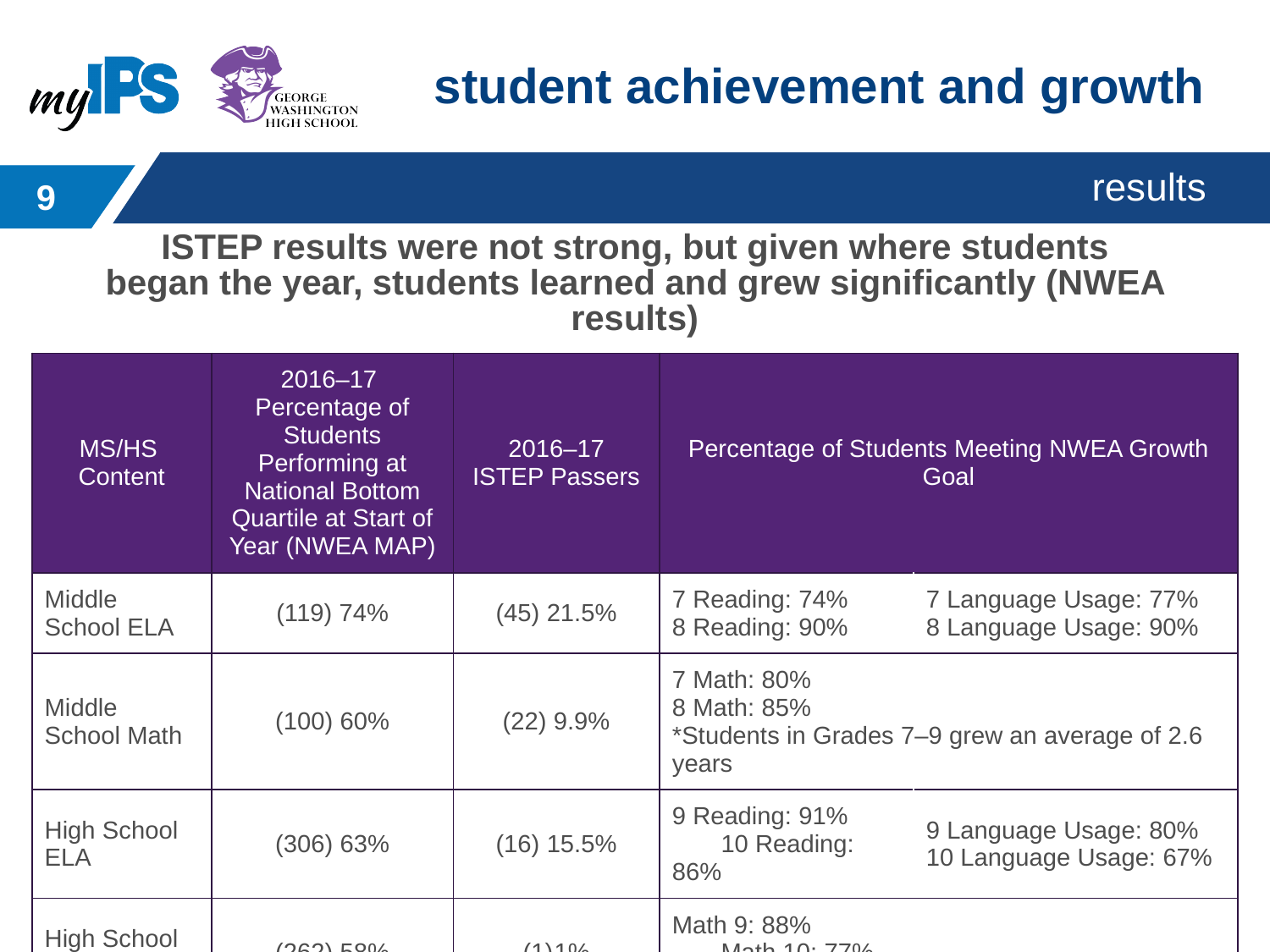

# student achievement and growth
results
9
ISTEP results were not strong, but given where students began the year, students learned and grew significantly (NWEA results)
| MS/HS Content | 2016–17 Percentage of Students Performing at National Bottom Quartile at Start of Year (NWEA MAP) | 2016–17 ISTEP Passers | Percentage of Students Meeting NWEA Growth Goal |  |
| --- | --- | --- | --- | --- |
| Middle School ELA | (119) 74% | (45) 21.5% | 7 Reading: 74% 8 Reading: 90% | 7 Language Usage: 77% 8 Language Usage: 90% |
| Middle School Math | (100) 60% | (22) 9.9% | 7 Math: 80% 8 Math: 85% \*Students in Grades 7–9 grew an average of 2.6 years |  |
| High School ELA | (306) 63% | (16) 15.5% | 9 Reading: 91% 10 Reading: 86% | 9 Language Usage: 80% 10 Language Usage: 67% |
| High School Math | (262) 58% | 1% | Math 9: 88% Math 10: 77% |  |